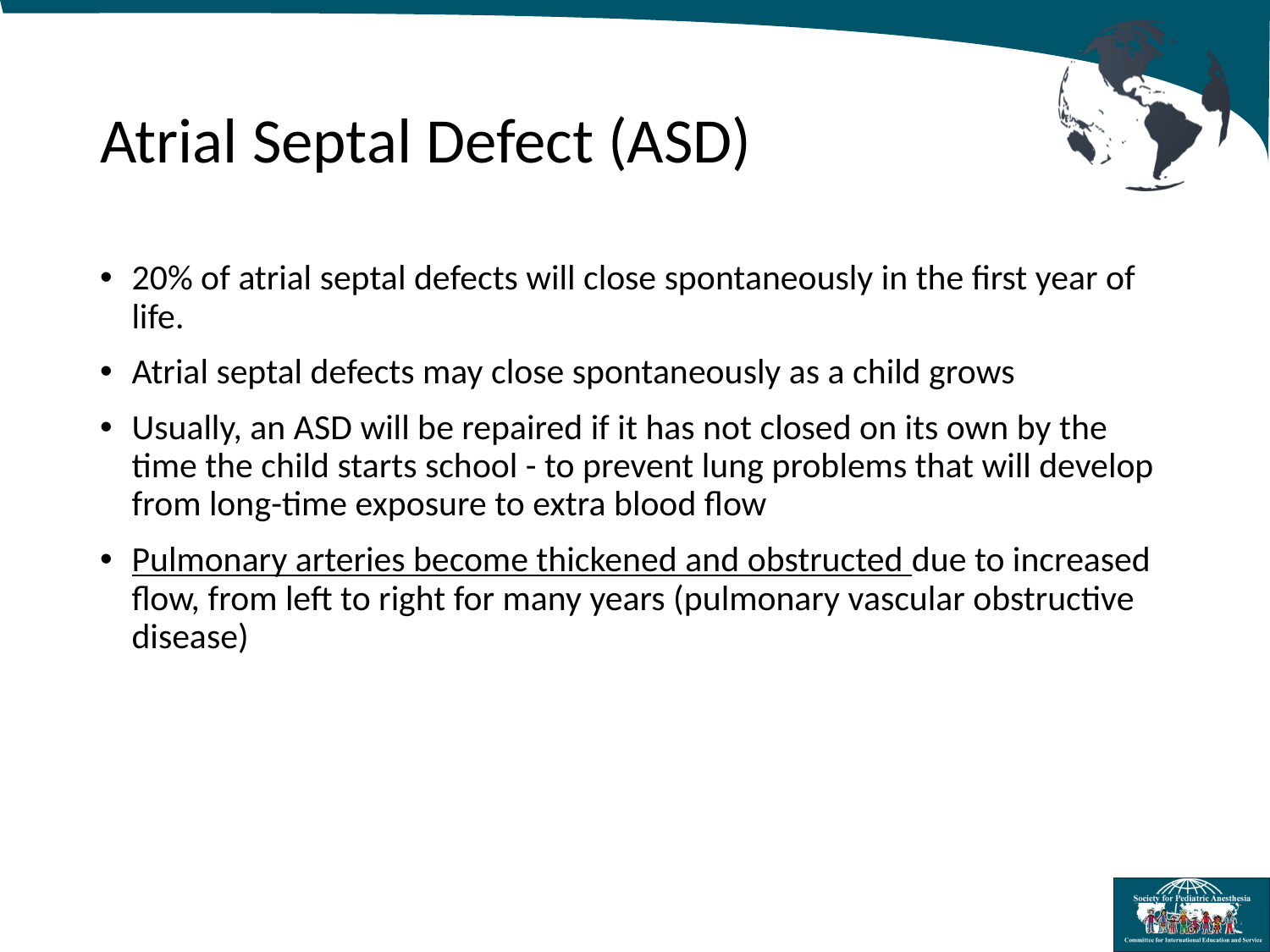

# Atrial Septal Defect (ASD)
20% of atrial septal defects will close spontaneously in the first year of life.
Atrial septal defects may close spontaneously as a child grows
Usually, an ASD will be repaired if it has not closed on its own by the time the child starts school - to prevent lung problems that will develop from long-time exposure to extra blood flow
Pulmonary arteries become thickened and obstructed due to increased flow, from left to right for many years (pulmonary vascular obstructive disease)